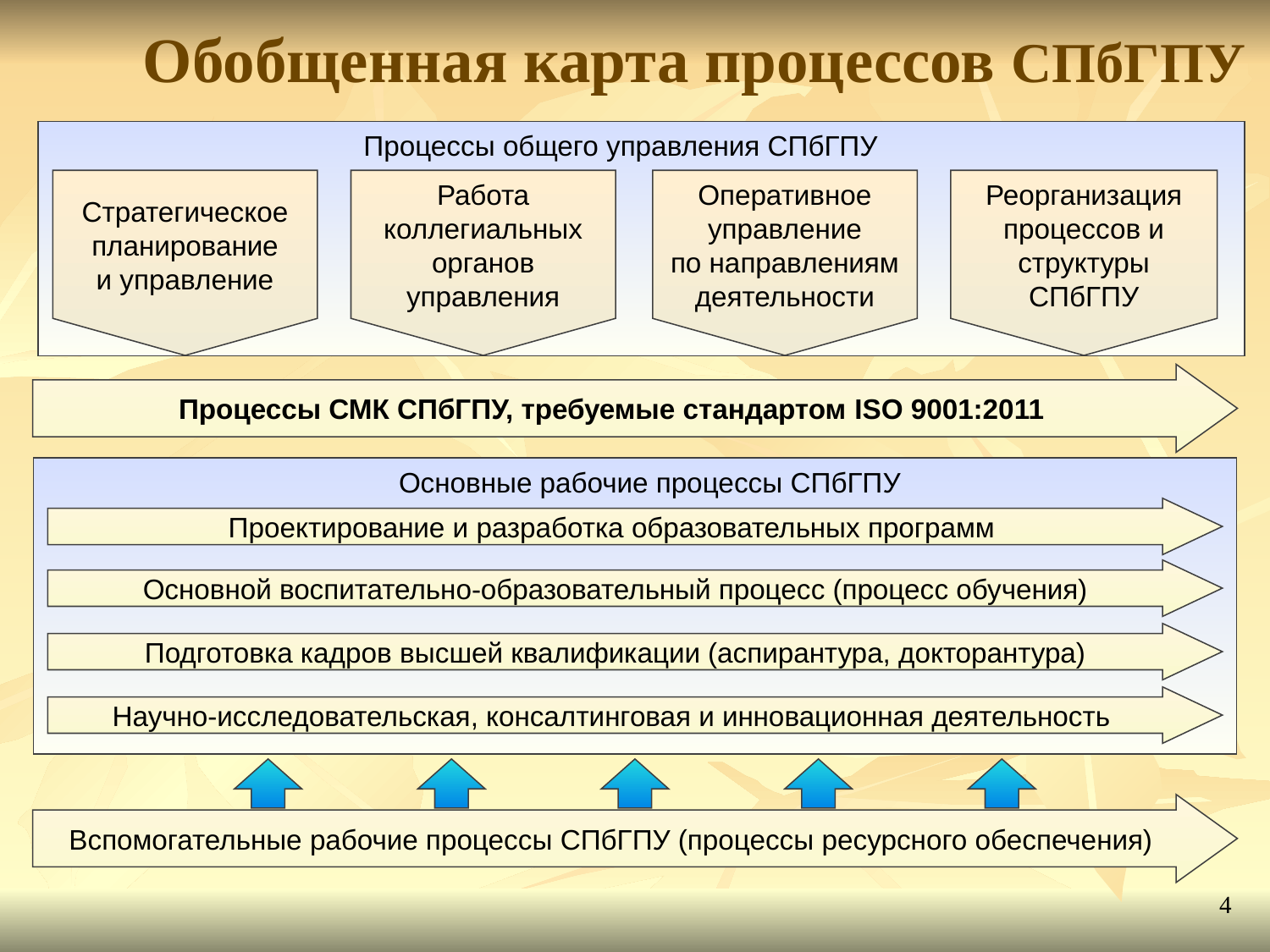

# Обобщенная карта процессов СПбГПУ

Процессы общего управления СПбГПУ
Стратегическое
планирование
и управление
Работа
коллегиальных
органов
управления
Оперативное
управление
по направлениям
деятельности
Реорганизация
процессов и
структуры
СПбГПУ
Процессы СМК СПбГПУ, требуемые стандартом ISO 9001:2011

Основные рабочие процессы СПбГПУ
Проектирование и разработка образовательных программ
Основной воспитательно-образовательный процесс (процесс обучения)
Подготовка кадров высшей квалификации (аспирантура, докторантура)
Научно-исследовательская, консалтинговая и инновационная деятельность

Вспомогательные рабочие процессы СПбГПУ (процессы ресурсного обеспечения)
4